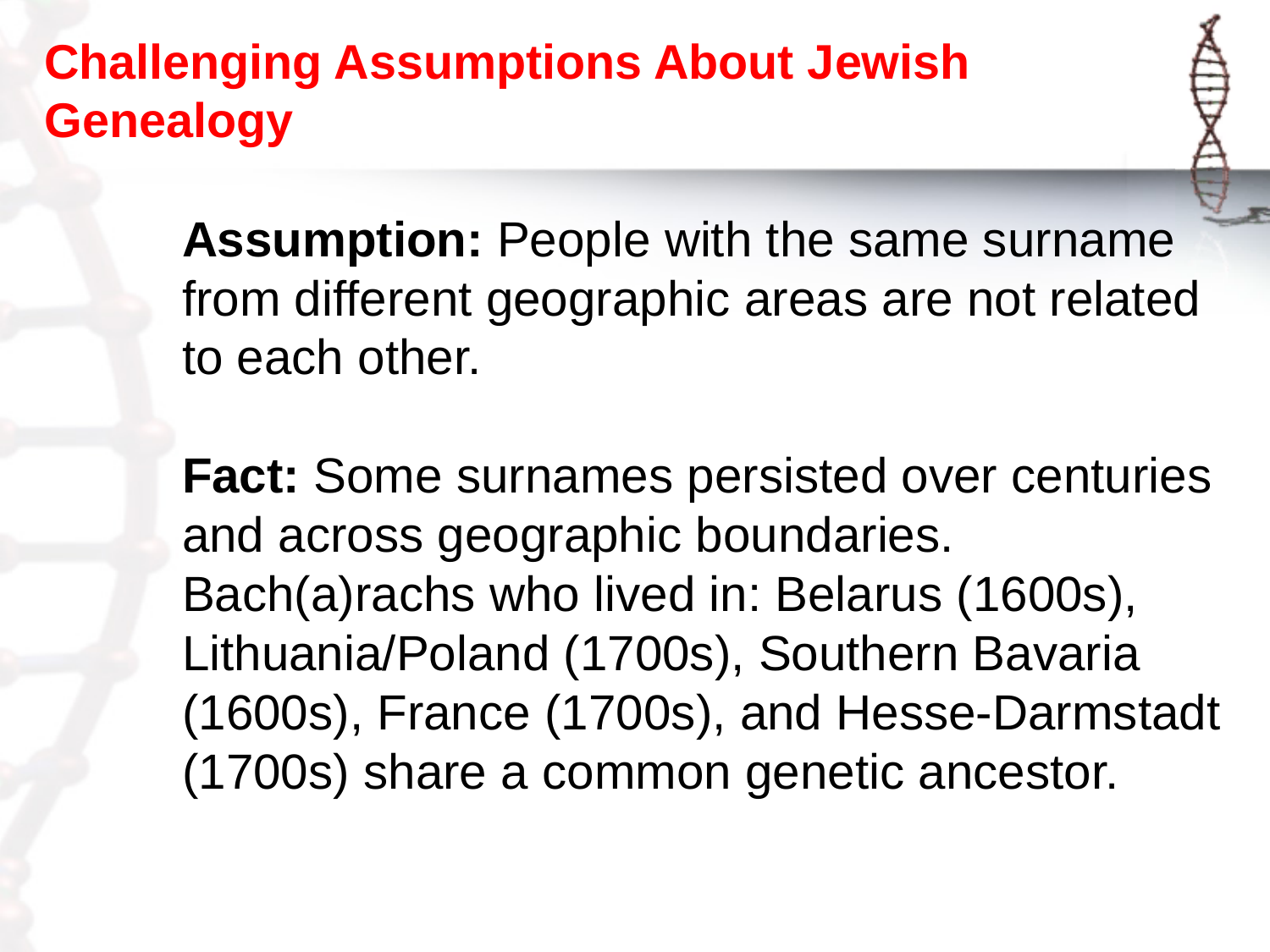

# Challenging Assumptions About Jewish Genealogy
Assumption: People with the same surname from different geographic areas are not related to each other.

Fact: Some surnames persisted over centuries and across geographic boundaries. Bach(a)rachs who lived in: Belarus (1600s), Lithuania/Poland (1700s), Southern Bavaria (1600s), France (1700s), and Hesse-Darmstadt (1700s) share a common genetic ancestor.